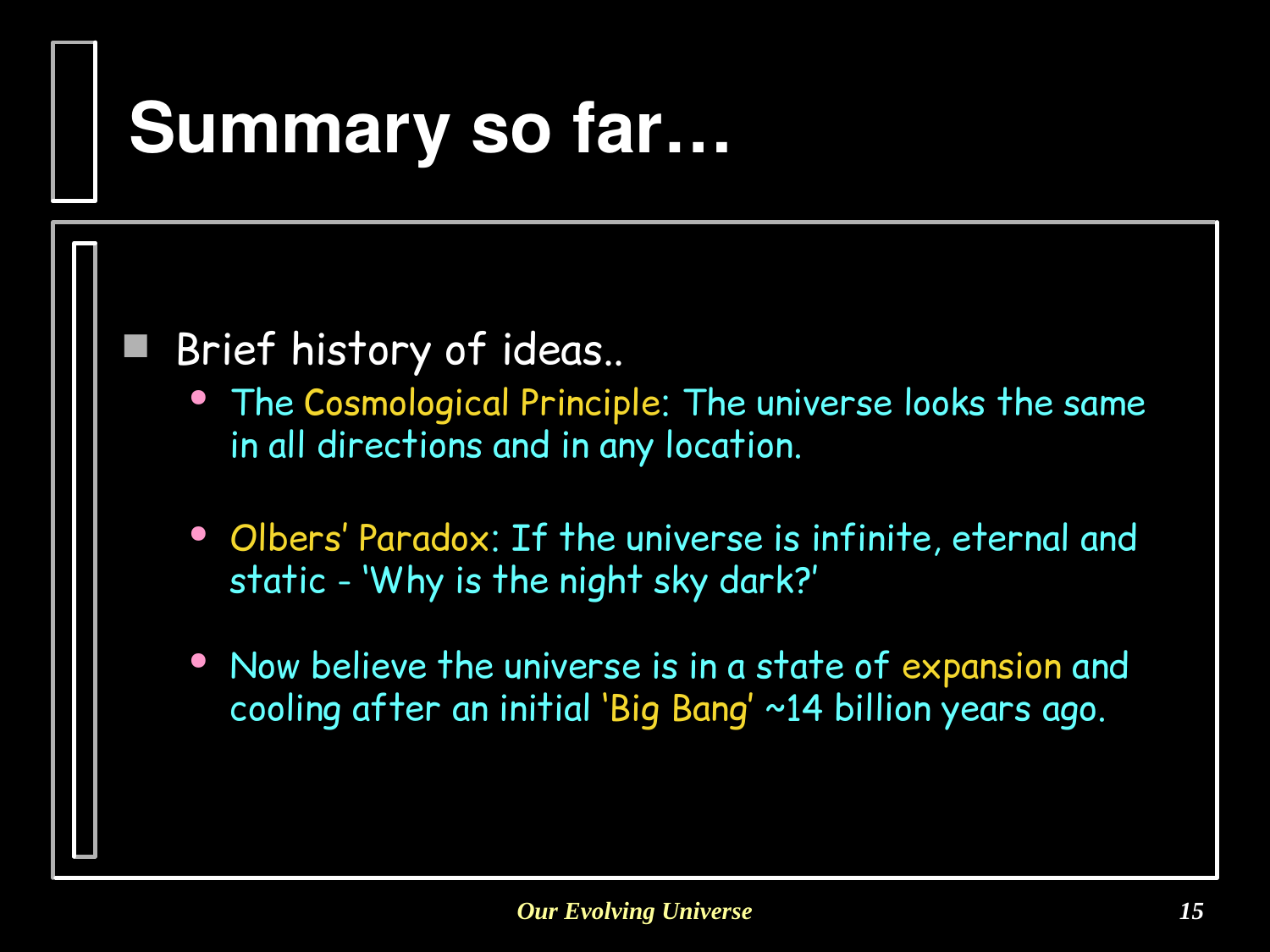

# Summary so far…
Brief history of ideas..
The Cosmological Principle: The universe looks the same in all directions and in any location.

Olbers’ Paradox: If the universe is infinite, eternal and static - ‘Why is the night sky dark?’

Now believe the universe is in a state of expansion and cooling after an initial ‘Big Bang’ ~14 billion years ago.
Our Evolving Universe
15